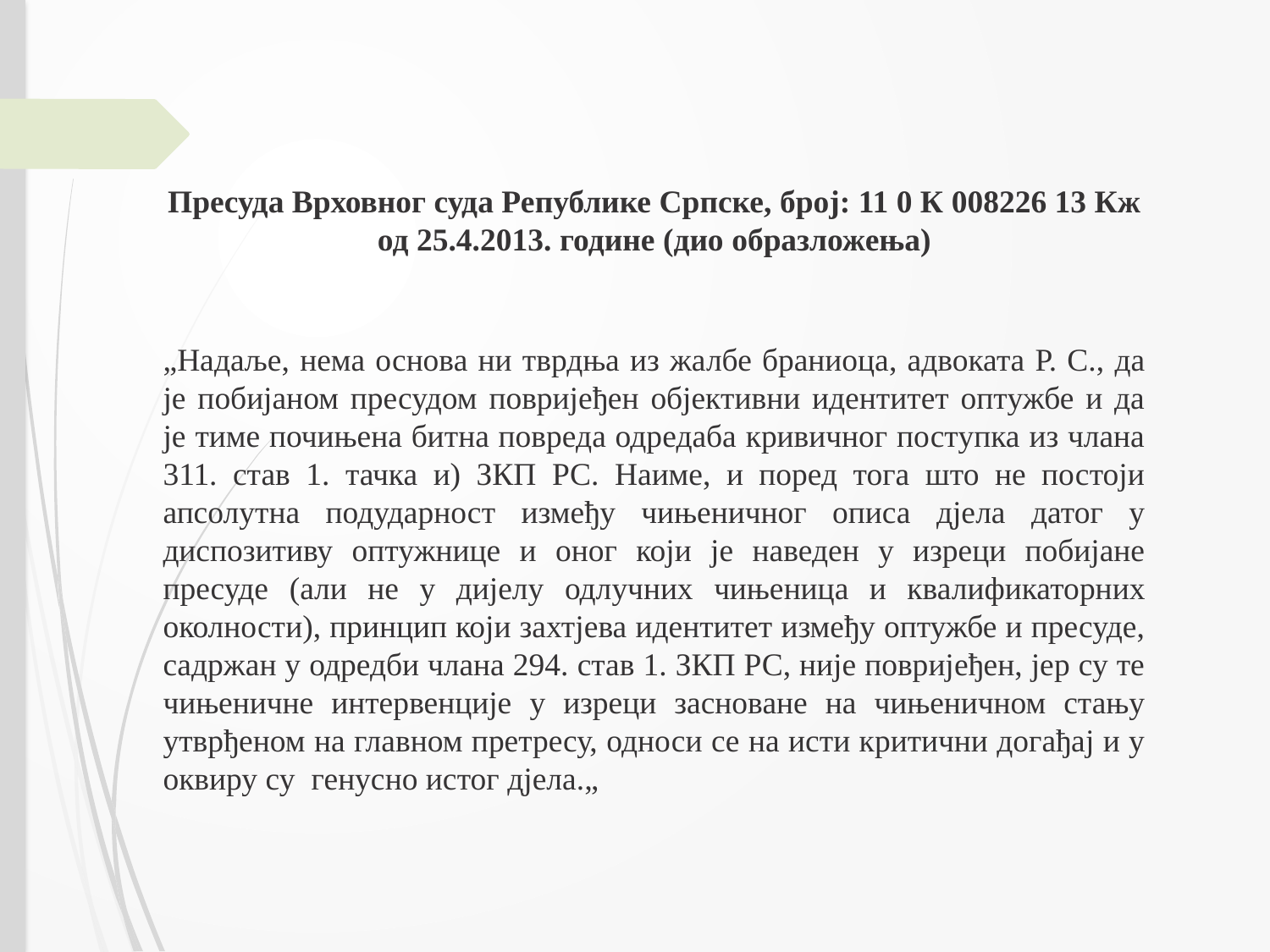

Пресуда Врховног суда Републике Српске, број: 11 0 К 008226 13 Кж од 25.4.2013. године (дио образложења)

„Надаље, нема основа ни тврдња из жалбе браниоца, адвоката Р. С., да је побијаном пресудом повријеђен објективни идентитет оптужбе и да је тиме почињена битна повреда одредаба кривичног поступка из члана 311. став 1. тачка и) ЗКП РС. Наиме, и поред тога што не постоји апсолутна подударност између чињеничног описа дјела датог у диспозитиву оптужнице и оног који је наведен у изреци побијане пресуде (али не у дијелу одлучних чињеница и квалификаторних околности), принцип који захтјева идентитет између оптужбе и пресуде, садржан у одредби члана 294. став 1. ЗКП РС, није повријеђен, јер су те чињеничне интервенције у изреци засноване на чињеничном стању утврђеном на главном претресу, односи се на исти критични догађај и у оквиру су  генусно истог дјела.„